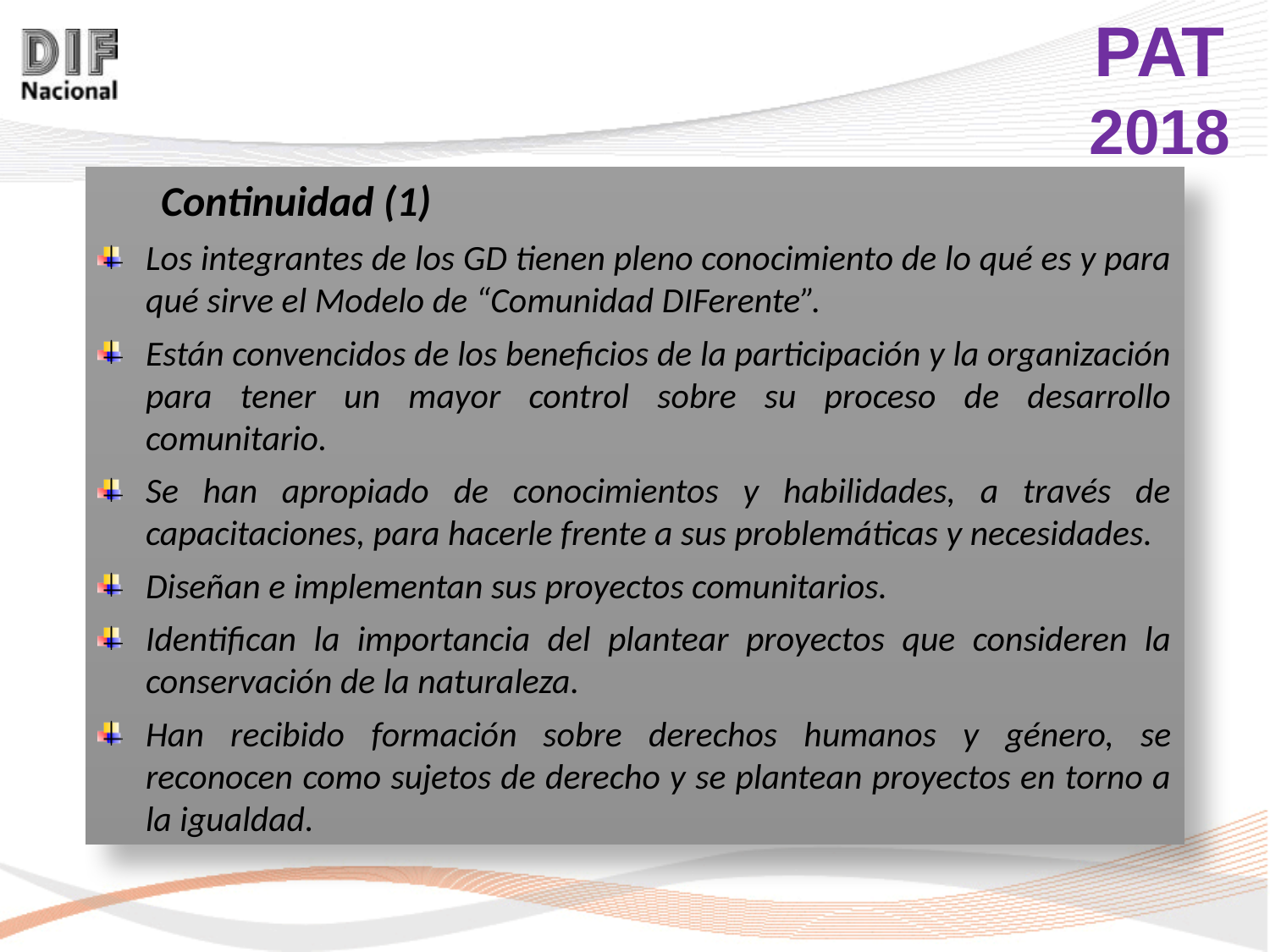

Continuidad (1)
Los integrantes de los GD tienen pleno conocimiento de lo qué es y para qué sirve el Modelo de “Comunidad DIFerente”.
Están convencidos de los beneficios de la participación y la organización para tener un mayor control sobre su proceso de desarrollo comunitario.
Se han apropiado de conocimientos y habilidades, a través de capacitaciones, para hacerle frente a sus problemáticas y necesidades.
Diseñan e implementan sus proyectos comunitarios.
Identifican la importancia del plantear proyectos que consideren la conservación de la naturaleza.
Han recibido formación sobre derechos humanos y género, se reconocen como sujetos de derecho y se plantean proyectos en torno a la igualdad.